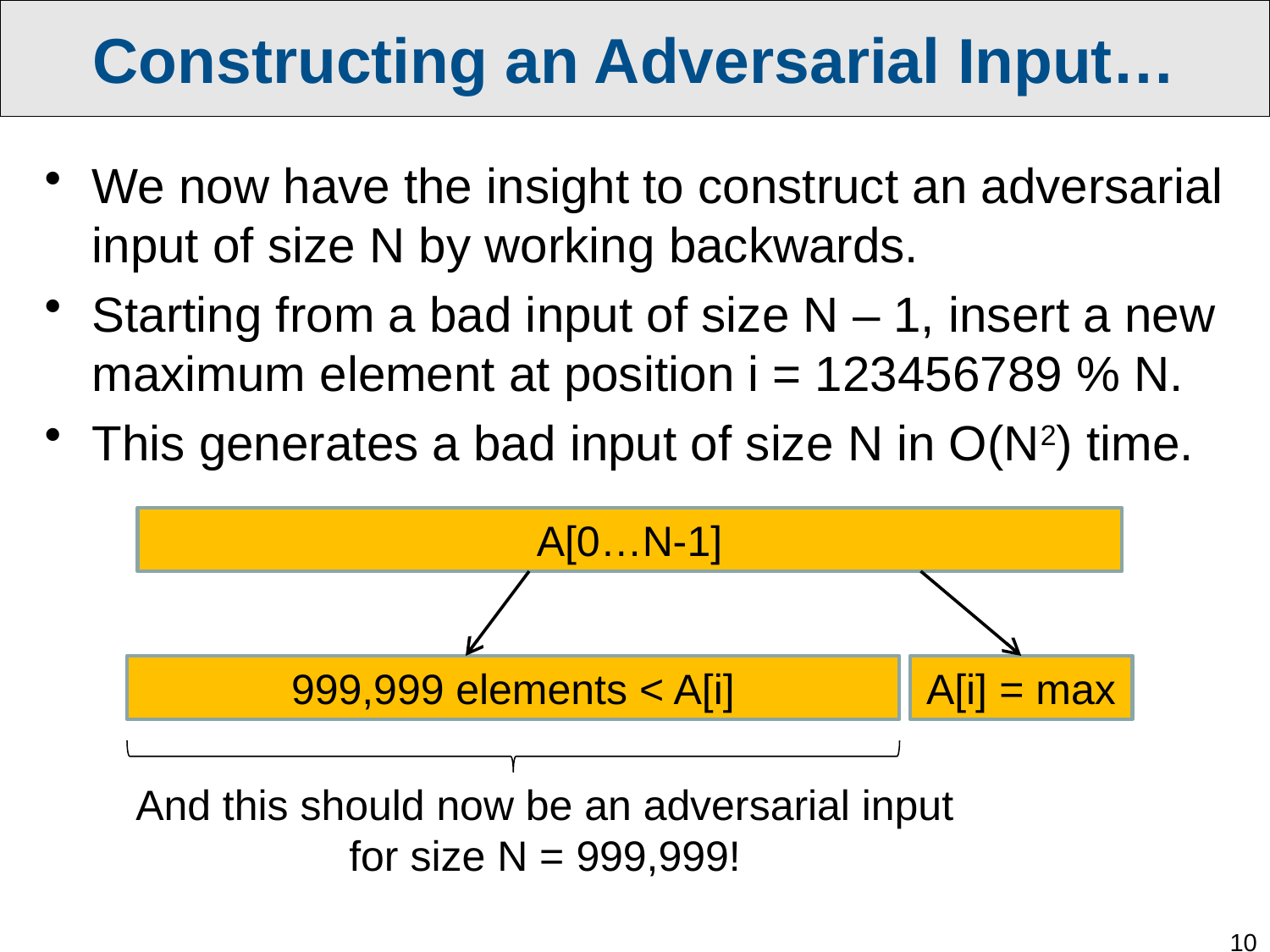

Constructing an Adversarial Input…
We now have the insight to construct an adversarial input of size N by working backwards.
Starting from a bad input of size N – 1, insert a new maximum element at position i = 123456789 % N.
This generates a bad input of size N in O(N2) time.

A[0…N-1]
999,999 elements < A[i]
A[i] = max
And this should now be an adversarial input for size N = 999,999!
10